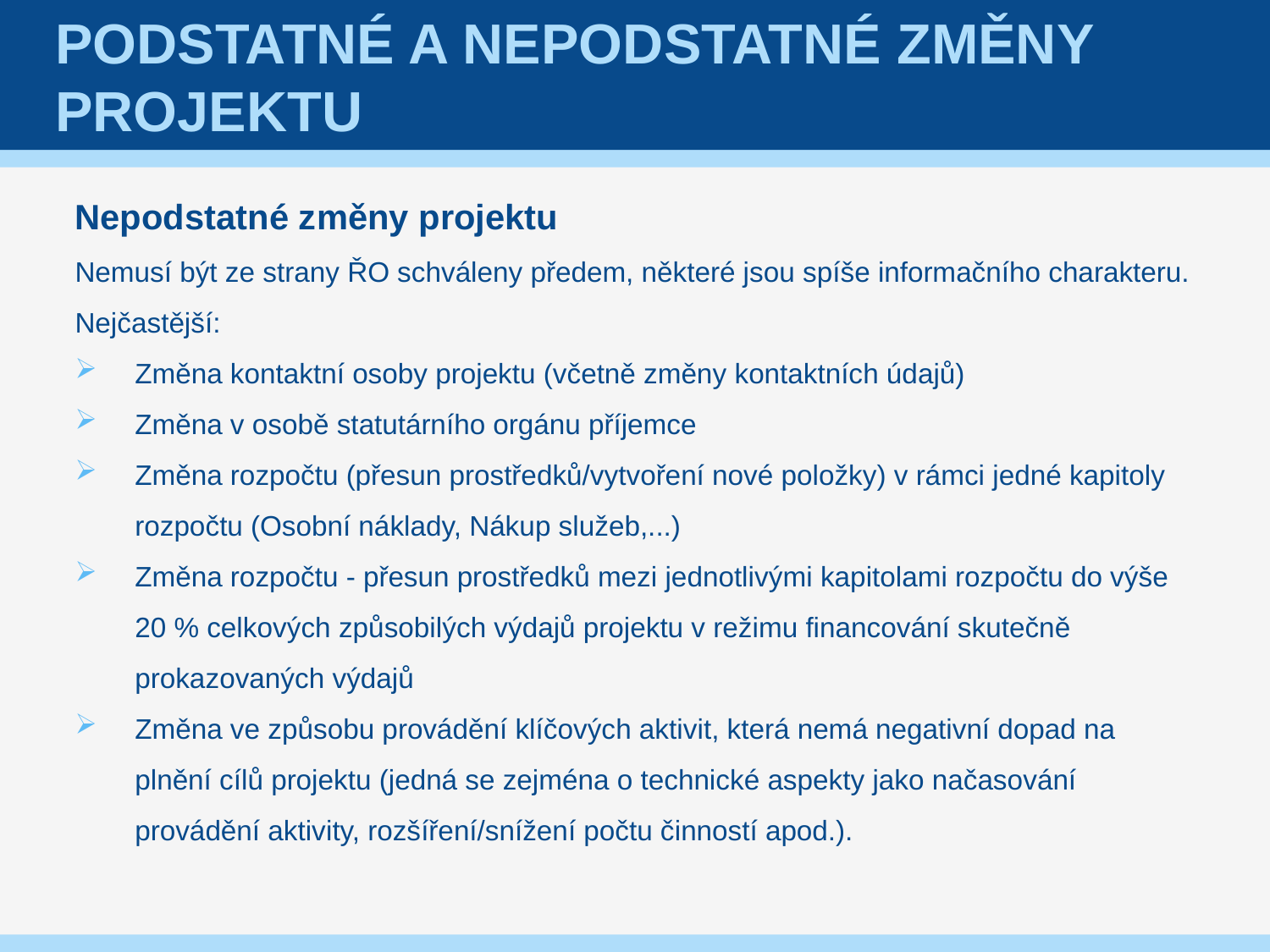

# Podstatné a nepodstatné změny projektu
Nepodstatné změny projektu
Nemusí být ze strany ŘO schváleny předem, některé jsou spíše informačního charakteru. Nejčastější:
Změna kontaktní osoby projektu (včetně změny kontaktních údajů)
Změna v osobě statutárního orgánu příjemce
Změna rozpočtu (přesun prostředků/vytvoření nové položky) v rámci jedné kapitoly rozpočtu (Osobní náklady, Nákup služeb,...)
Změna rozpočtu - přesun prostředků mezi jednotlivými kapitolami rozpočtu do výše 20 % celkových způsobilých výdajů projektu v režimu financování skutečně prokazovaných výdajů
Změna ve způsobu provádění klíčových aktivit, která nemá negativní dopad na plnění cílů projektu (jedná se zejména o technické aspekty jako načasování provádění aktivity, rozšíření/snížení počtu činností apod.).